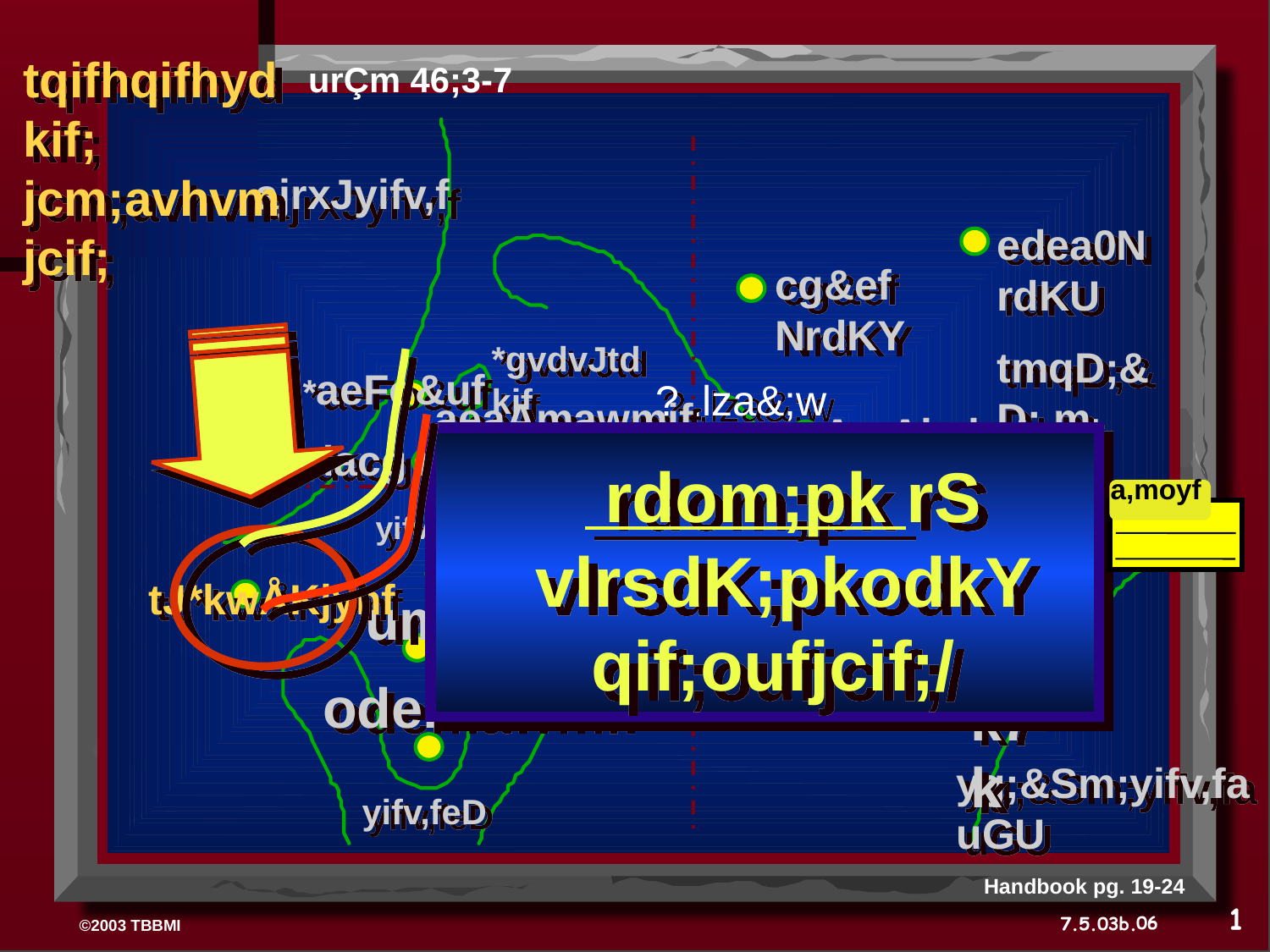

tqifhqifhydkif;
jcm;avhvmjcif;
urÇm 46;3-7

 ajrxJyifv,f

edea0NrdKU
tmqD;&D;,m;

cg&ef NrdKY

*gvdvJtdkif

*aeFo&uf

? ,lza&;wD;/

aeaAmawmif
AmAkvkefNrdKY

a,&dacg NrdKY

 rdom;pk rS vlrsdK;pkodkY qif;oufjcif;/

a,moyf
a,moyf

yifv,fao/

tJ*kwÅKjynf
 uma'&S

O±k7k

odemawmif

yg;&Sm;yifv,fauGU
yifv,feD
Handbook pg. 19-24
1
06